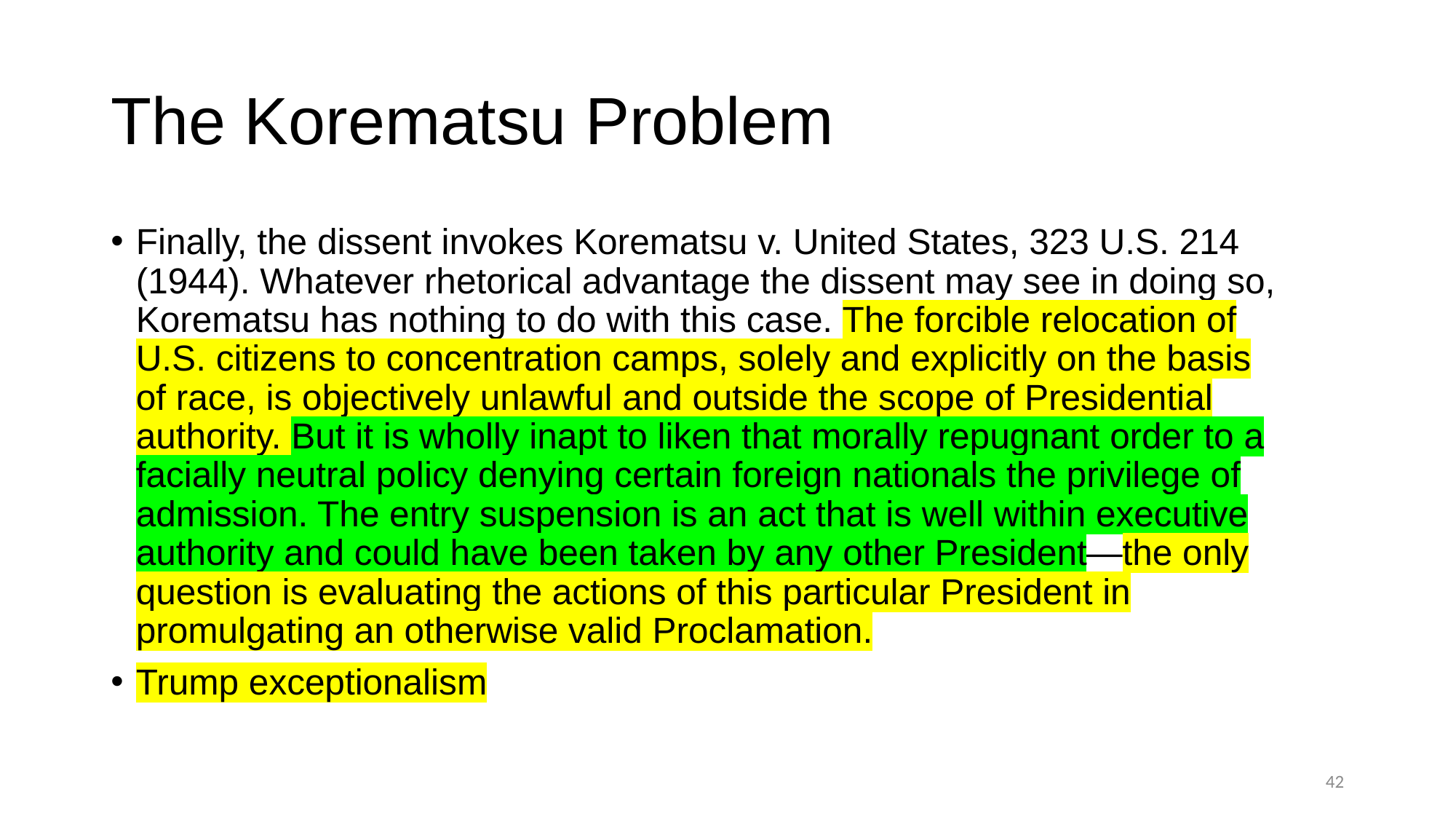

# The Korematsu Problem
Finally, the dissent invokes Korematsu v. United States, 323 U.S. 214 (1944). Whatever rhetorical advantage the dissent may see in doing so, Korematsu has nothing to do with this case. The forcible relocation of U.S. citizens to concentration camps, solely and explicitly on the basis of race, is objectively unlawful and outside the scope of Presidential authority. But it is wholly inapt to liken that morally repugnant order to a facially neutral policy denying certain foreign nationals the privilege of admission. The entry suspension is an act that is well within executive authority and could have been taken by any other President—the only question is evaluating the actions of this particular President in promulgating an otherwise valid Proclamation.
Trump exceptionalism
42